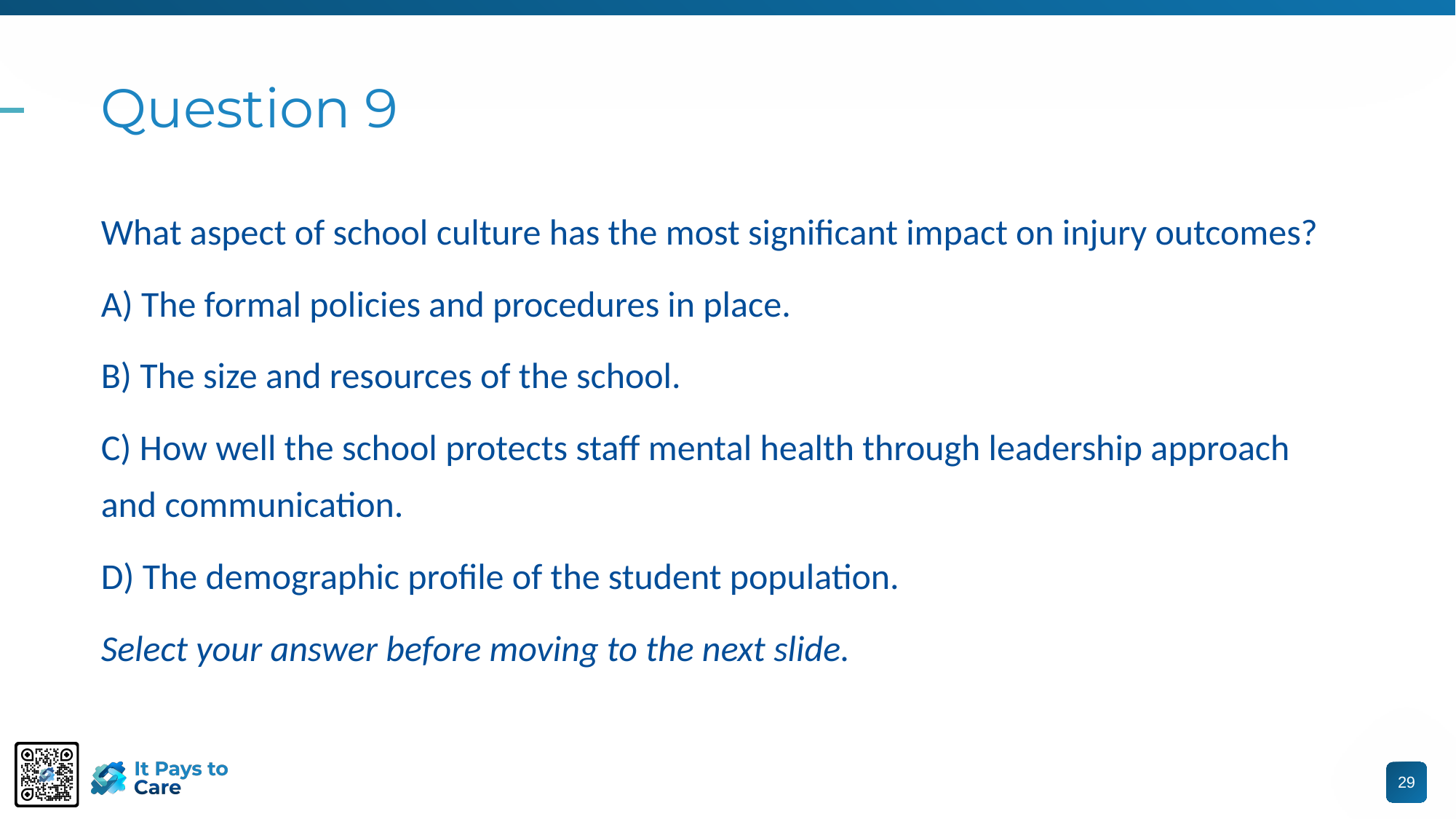

# Question 9
What aspect of school culture has the most significant impact on injury outcomes?
A) The formal policies and procedures in place.
B) The size and resources of the school.
C) How well the school protects staff mental health through leadership approach and communication.
D) The demographic profile of the student population.
Select your answer before moving to the next slide.